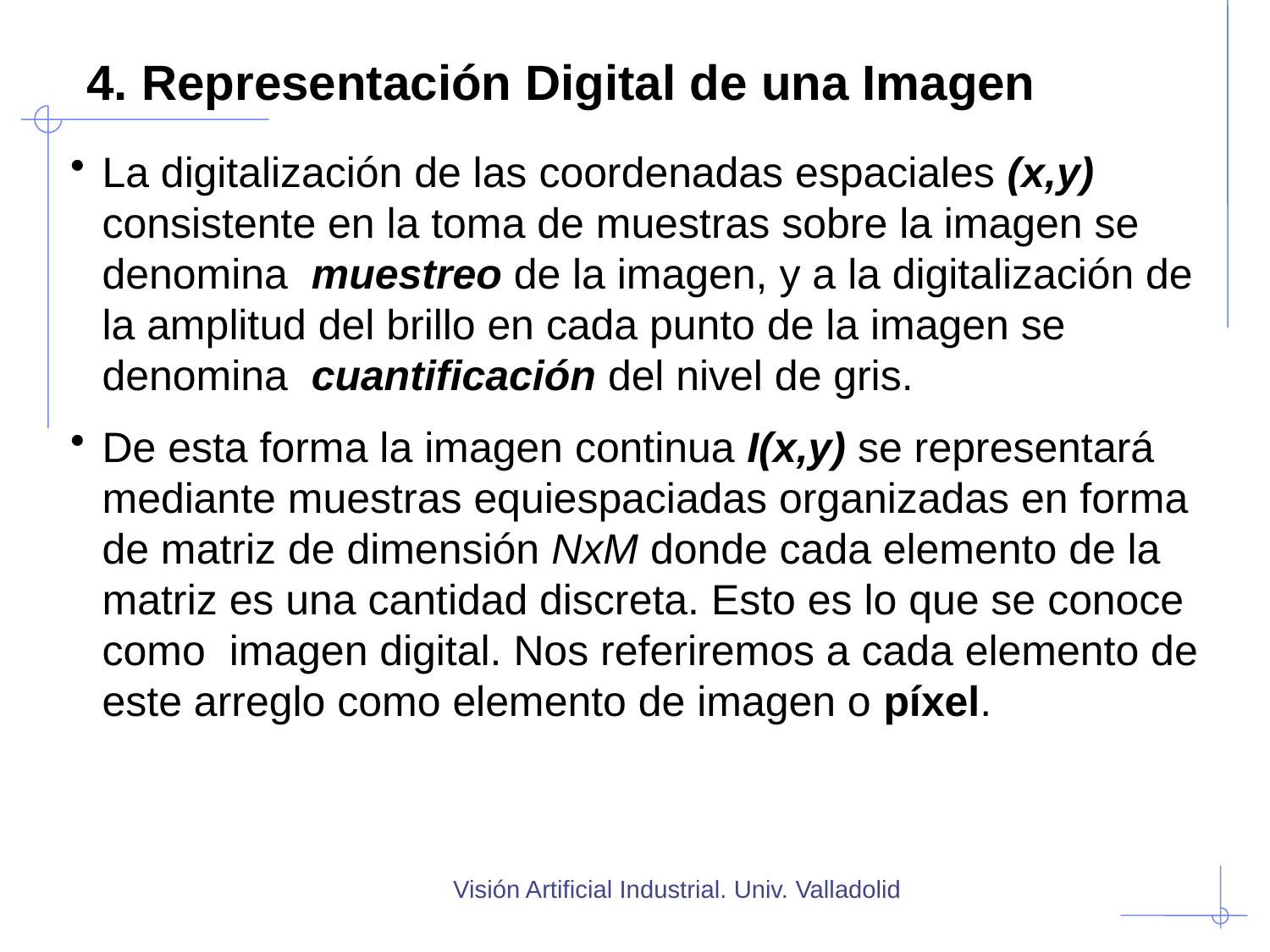

# 4. Representación Digital de una Imagen
La digitalización de las coordenadas espaciales (x,y) consistente en la toma de muestras sobre la imagen se denomina  muestreo de la imagen, y a la digitalización de la amplitud del brillo en cada punto de la imagen se denomina  cuantificación del nivel de gris.
De esta forma la imagen continua I(x,y) se representará mediante muestras equiespaciadas organizadas en forma de matriz de dimensión NxM donde cada elemento de la matriz es una cantidad discreta. Esto es lo que se conoce como  imagen digital. Nos referiremos a cada elemento de este arreglo como elemento de imagen o píxel.

Visión Artificial Industrial. Univ. Valladolid